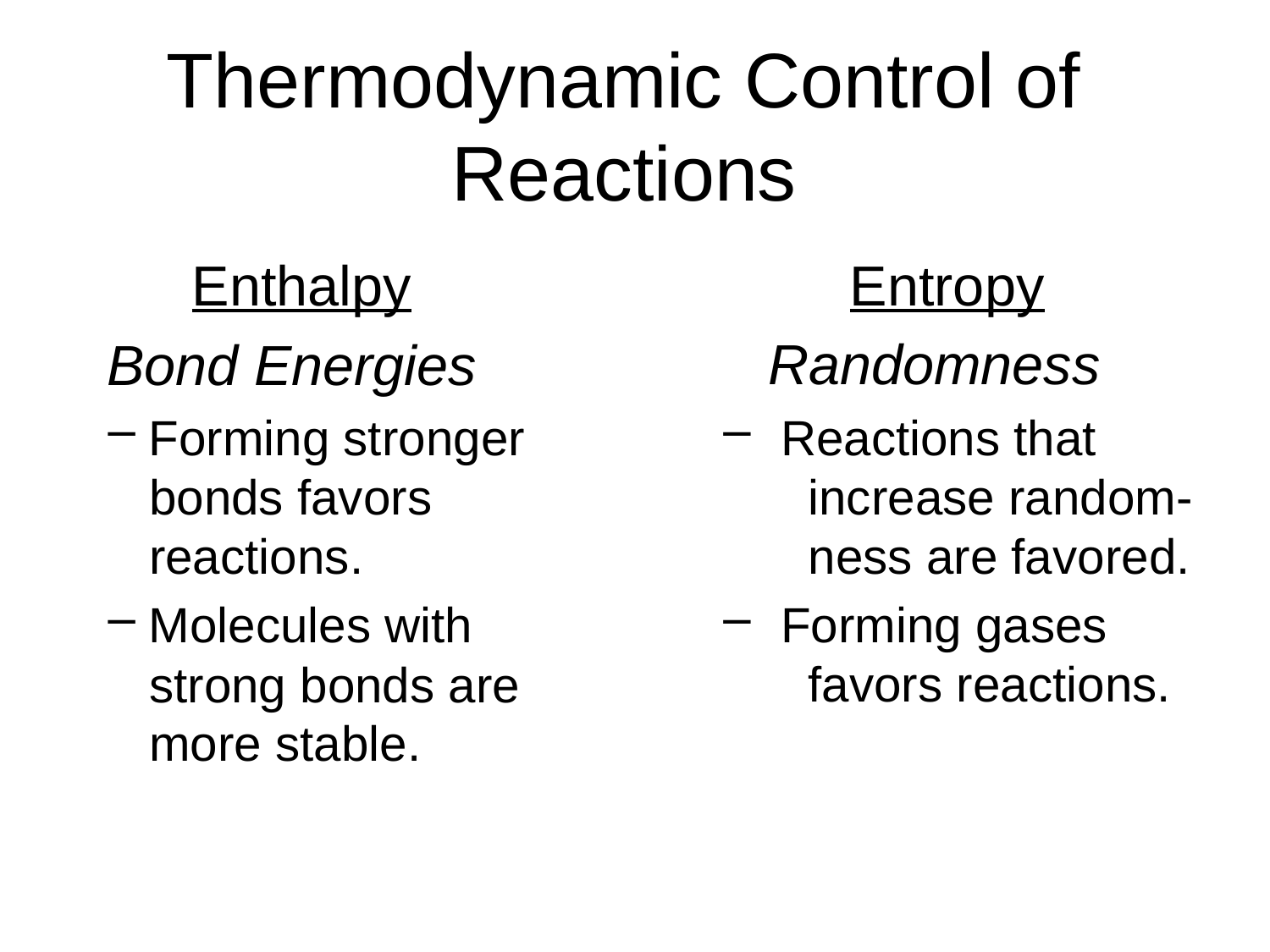

# Thermodynamic Control of Reactions
Enthalpy
    Bond Energies
 Forming stronger
   bonds favors
   reactions.
 Molecules with
   strong bonds are
   more stable.
Entropy
     Randomness
  Reactions that
    increase random-
    ness are favored.
  Forming gases
    favors reactions.